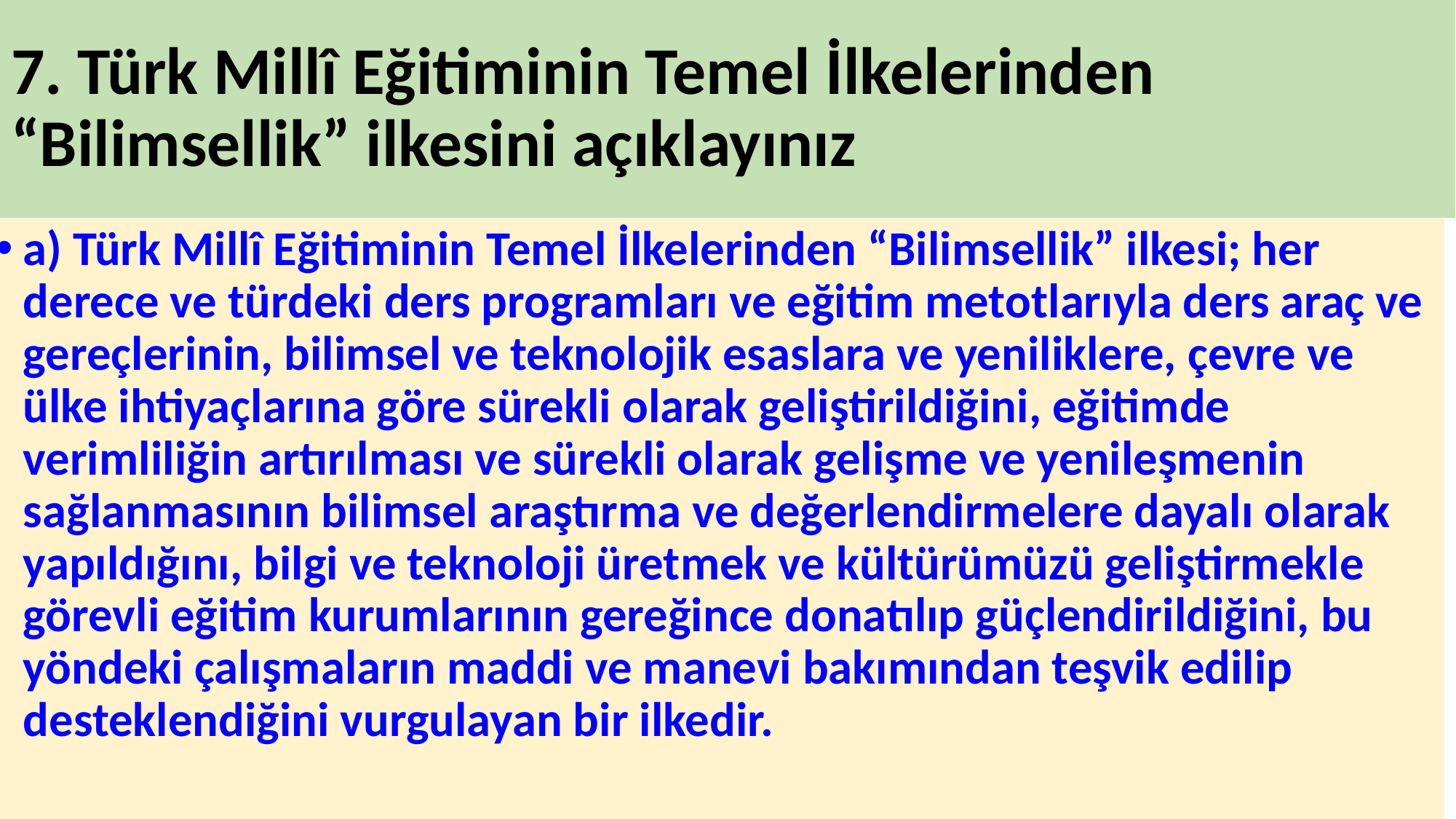

# 7. Türk Millî Eğitiminin Temel İlkelerinden “Bilimsellik” ilkesini açıklayınız
a) Türk Millî Eğitiminin Temel İlkelerinden “Bilimsellik” ilkesi; her derece ve türdeki ders programları ve eğitim metotlarıyla ders araç ve gereçlerinin, bilimsel ve teknolojik esaslara ve yeniliklere, çevre ve ülke ihtiyaçlarına göre sürekli olarak geliştirildiğini, eğitimde verimliliğin artırılması ve sürekli olarak gelişme ve yenileşmenin sağlanmasının bilimsel araştırma ve değerlendirmelere dayalı olarak yapıldığını, bilgi ve teknoloji üretmek ve kültürümüzü geliştirmekle görevli eğitim kurumlarının gereğince donatılıp güçlendirildiğini, bu yöndeki çalışmaların maddi ve manevi bakımından teşvik edilip desteklendiğini vurgulayan bir ilkedir.